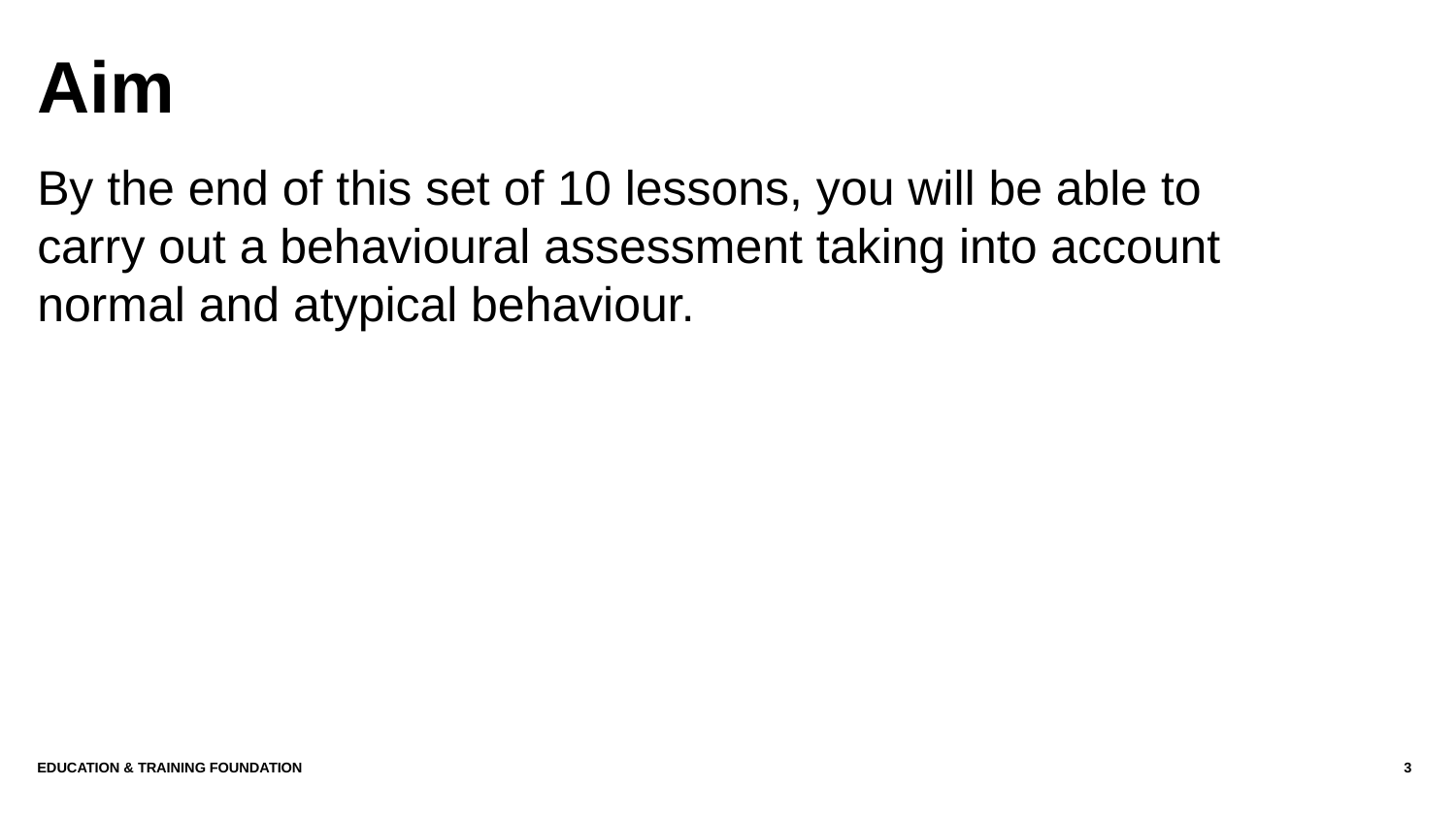

# Aim
By the end of this set of 10 lessons, you will be able to carry out a behavioural assessment taking into account normal and atypical behaviour.

Education & Training Foundation
3